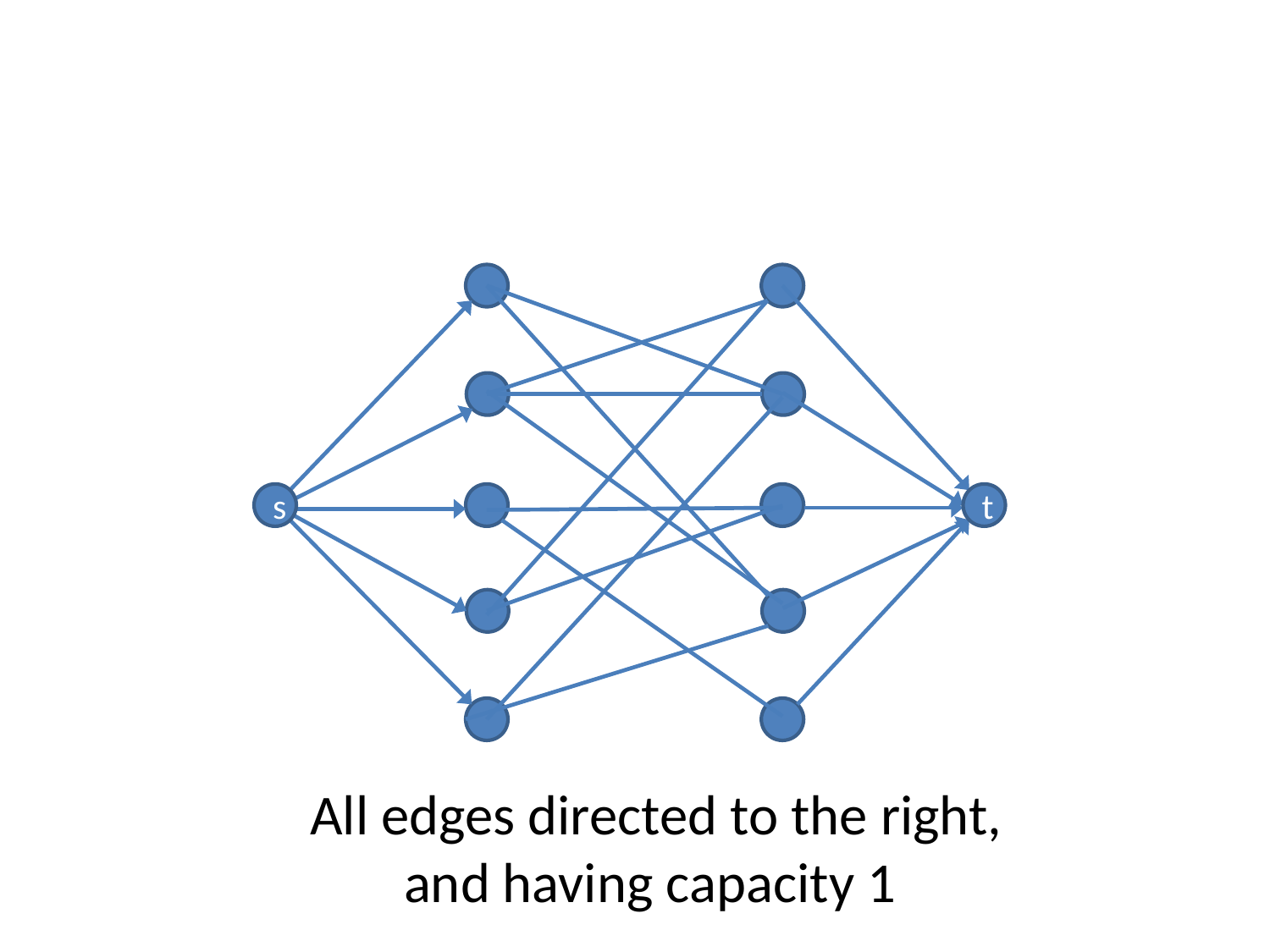

s

t

All edges directed to the right,
and having capacity 1